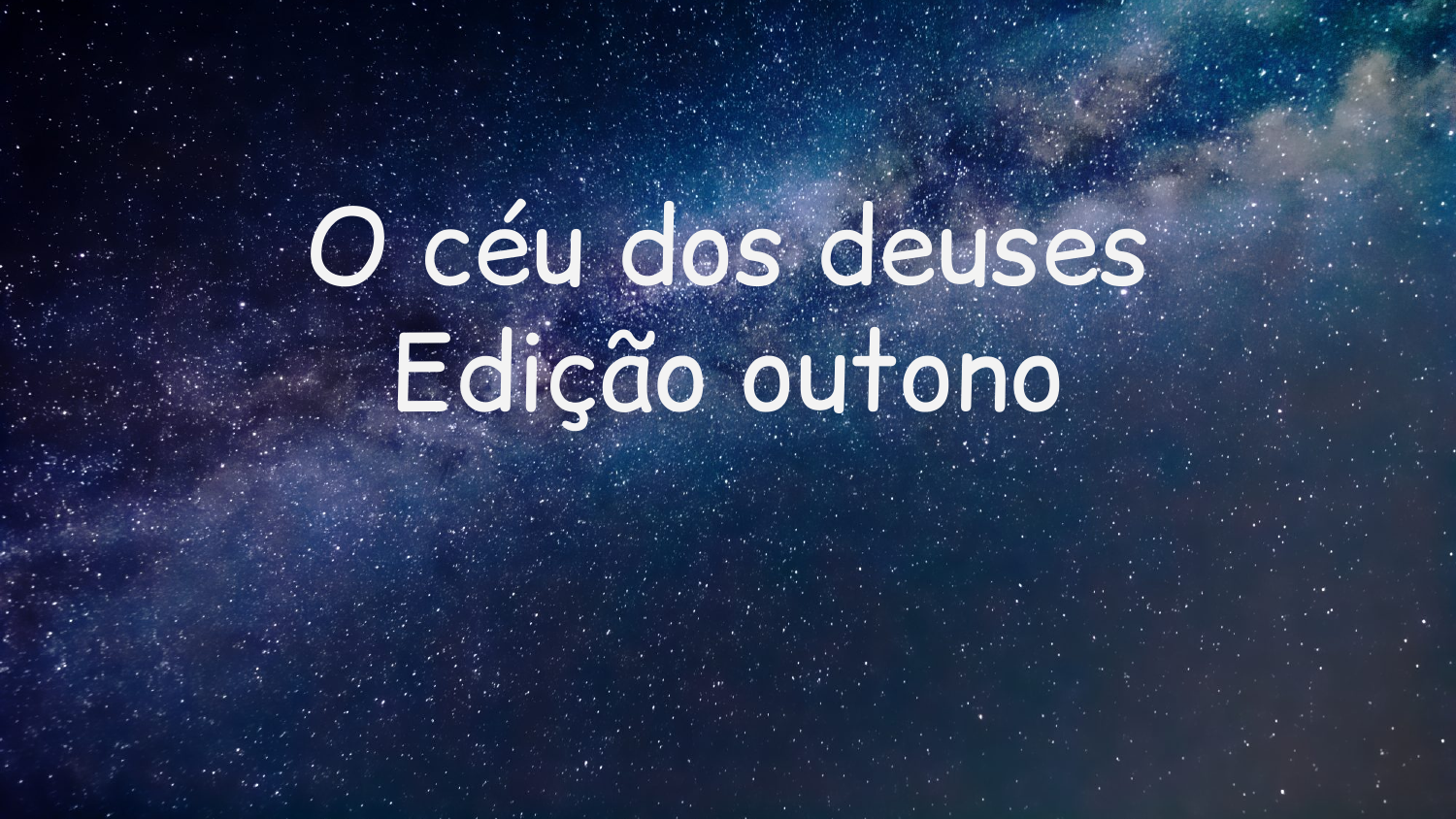

# O céu dos deuses
Edição outono